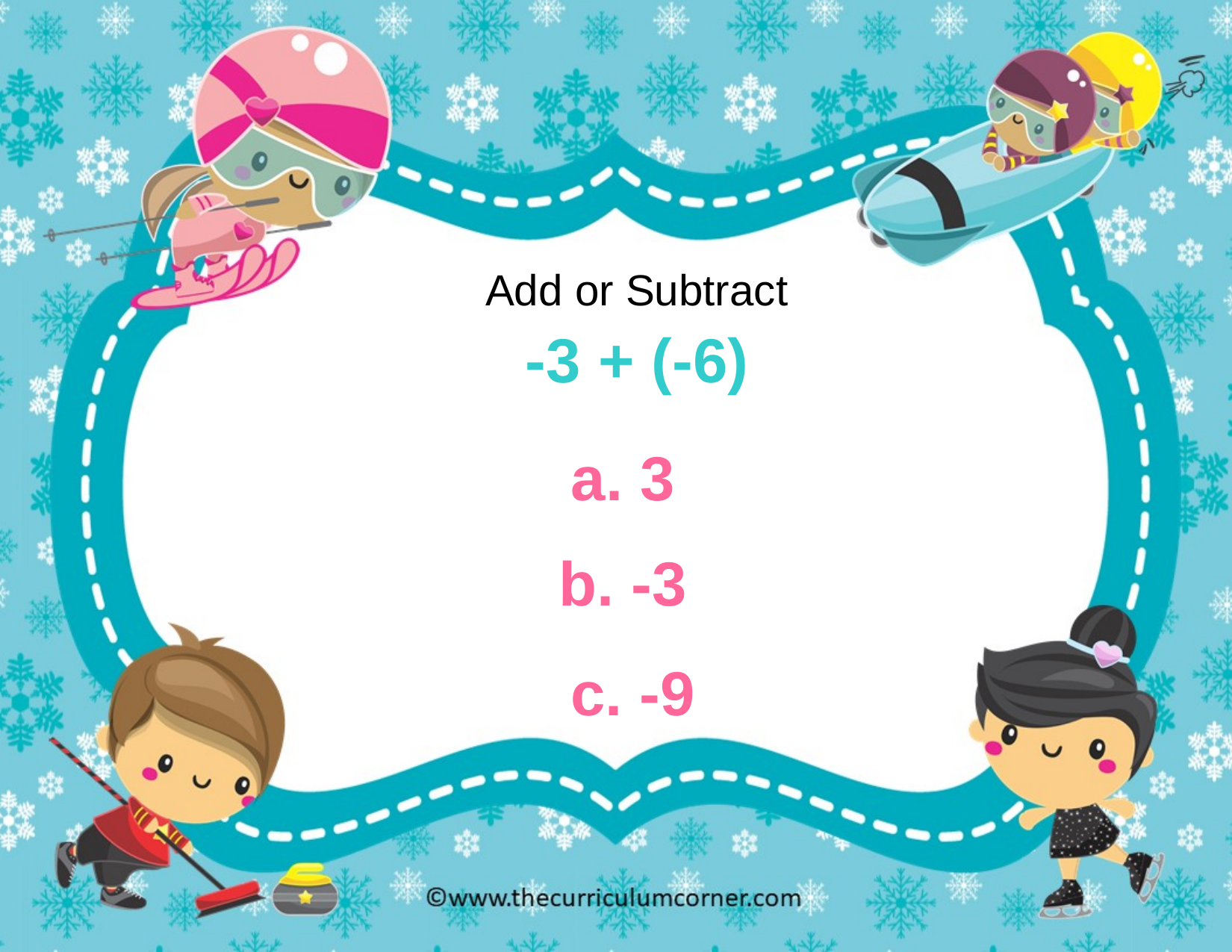

Add or Subtract
-3 + (-6)
a. 3
b. -3
c. -9